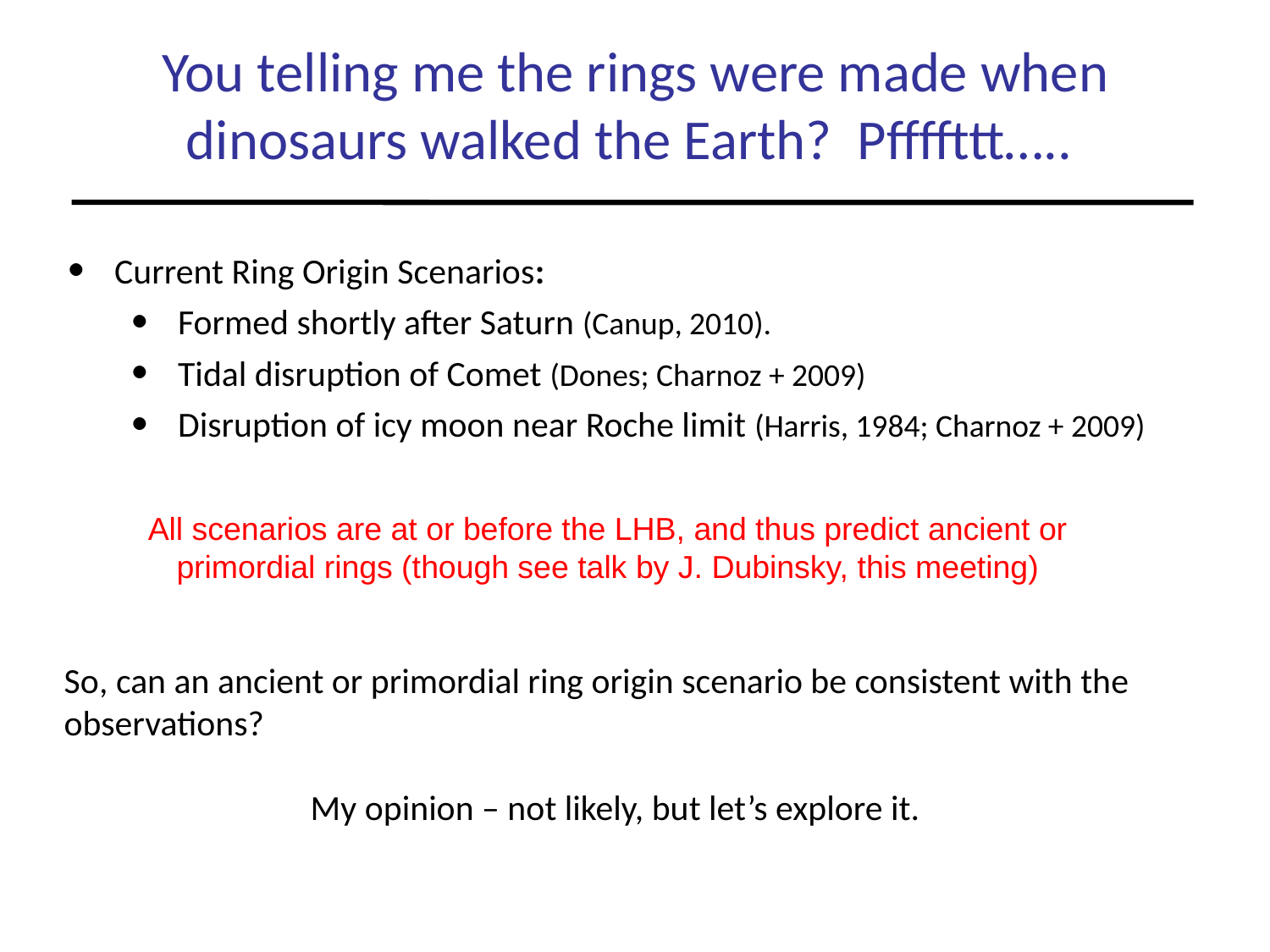

You telling me the rings were made when dinosaurs walked the Earth?  Pffffttt…..

Current Ring Origin Scenarios:
Formed shortly after Saturn (Canup, 2010).
Tidal disruption of Comet (Dones; Charnoz + 2009)
Disruption of icy moon near Roche limit (Harris, 1984; Charnoz + 2009)

All scenarios are at or before the LHB, and thus predict ancient or primordial rings (though see talk by J. Dubinsky, this meeting)

So, can an ancient or primordial ring origin scenario be consistent with the observations?

My opinion – not likely, but let’s explore it.